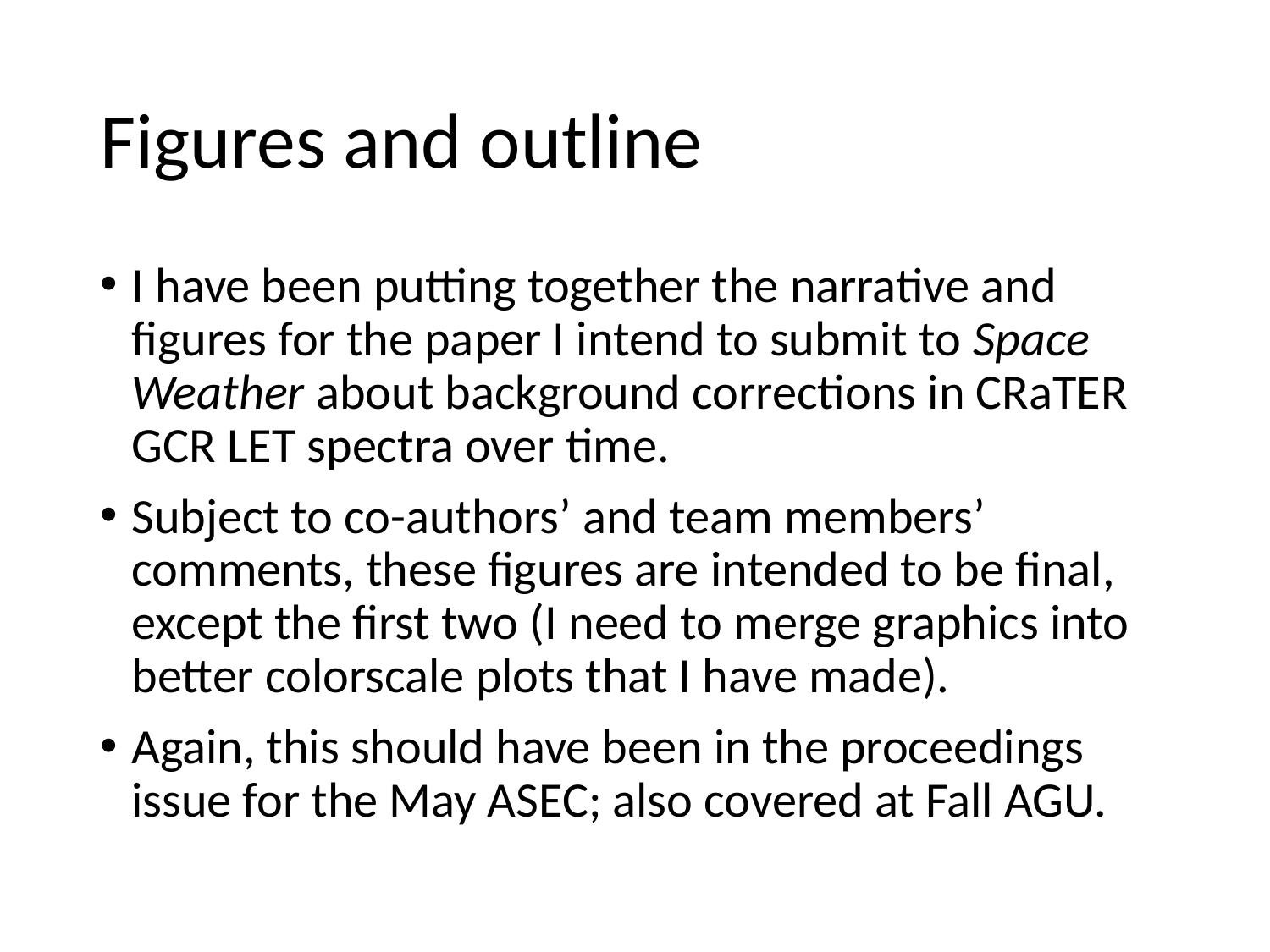

# Figures and outline
I have been putting together the narrative and figures for the paper I intend to submit to Space Weather about background corrections in CRaTER GCR LET spectra over time.
Subject to co-authors’ and team members’ comments, these figures are intended to be final, except the first two (I need to merge graphics into better colorscale plots that I have made).
Again, this should have been in the proceedings issue for the May ASEC; also covered at Fall AGU.